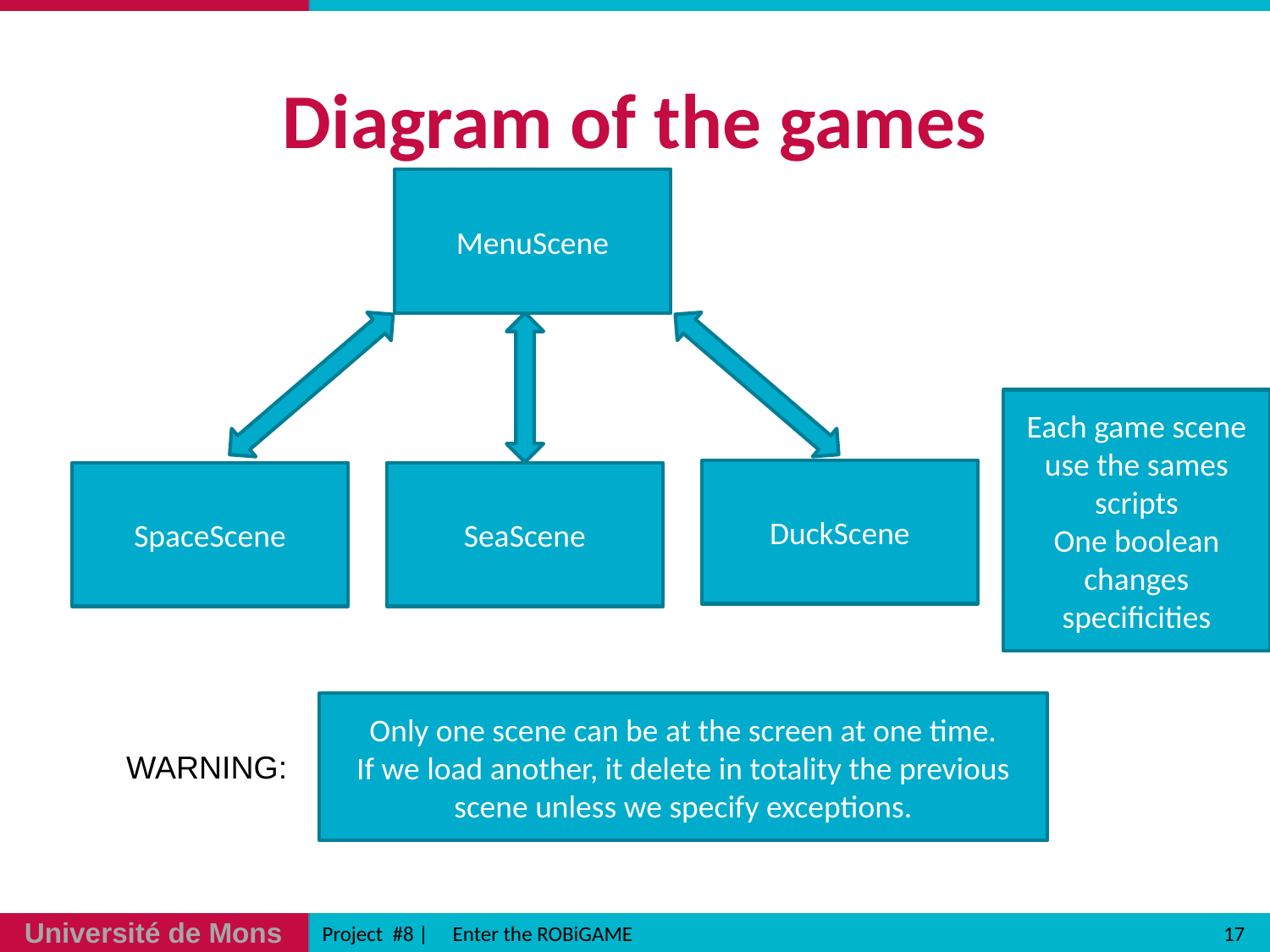

# Diagram of the games
MenuScene

Each game scene use the sames scripts
One boolean changes specificities
DuckScene
SpaceScene
SeaScene
Only one scene can be at the screen at one time.
If we load another, it delete in totality the previous scene unless we specify exceptions.
WARNING:
17
Project  #8 |     Enter the ROBiGAME